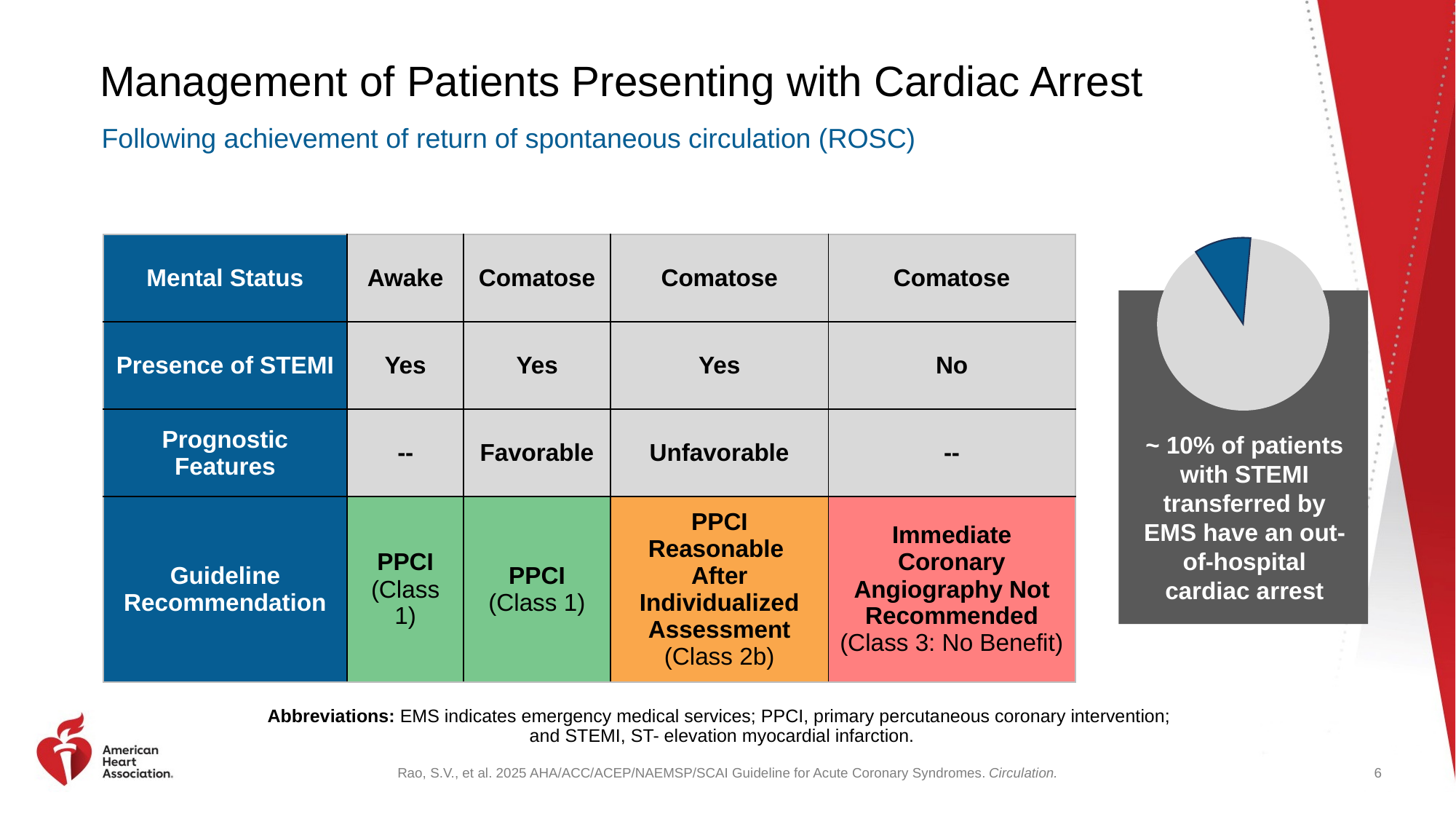

# Management of Patients Presenting with Cardiac Arrest
Following achievement of return of spontaneous circulation (ROSC)
| Mental Status | Awake | Comatose | Comatose | Comatose |
| --- | --- | --- | --- | --- |
| Presence of STEMI | Yes | Yes | Yes | No |
| Prognostic Features | -- | Favorable | Unfavorable | -- |
| Guideline Recommendation | PPCI (Class 1) | PPCI (Class 1) | PPCI Reasonable After Individualized Assessment (Class 2b) | Immediate Coronary Angiography Not Recommended (Class 3: No Benefit) |

~ 10% of patients with STEMI transferred by EMS have an out-of-hospital cardiac arrest
Abbreviations: EMS indicates emergency medical services; PPCI, primary percutaneous coronary intervention;
and STEMI, ST- elevation myocardial infarction.
6